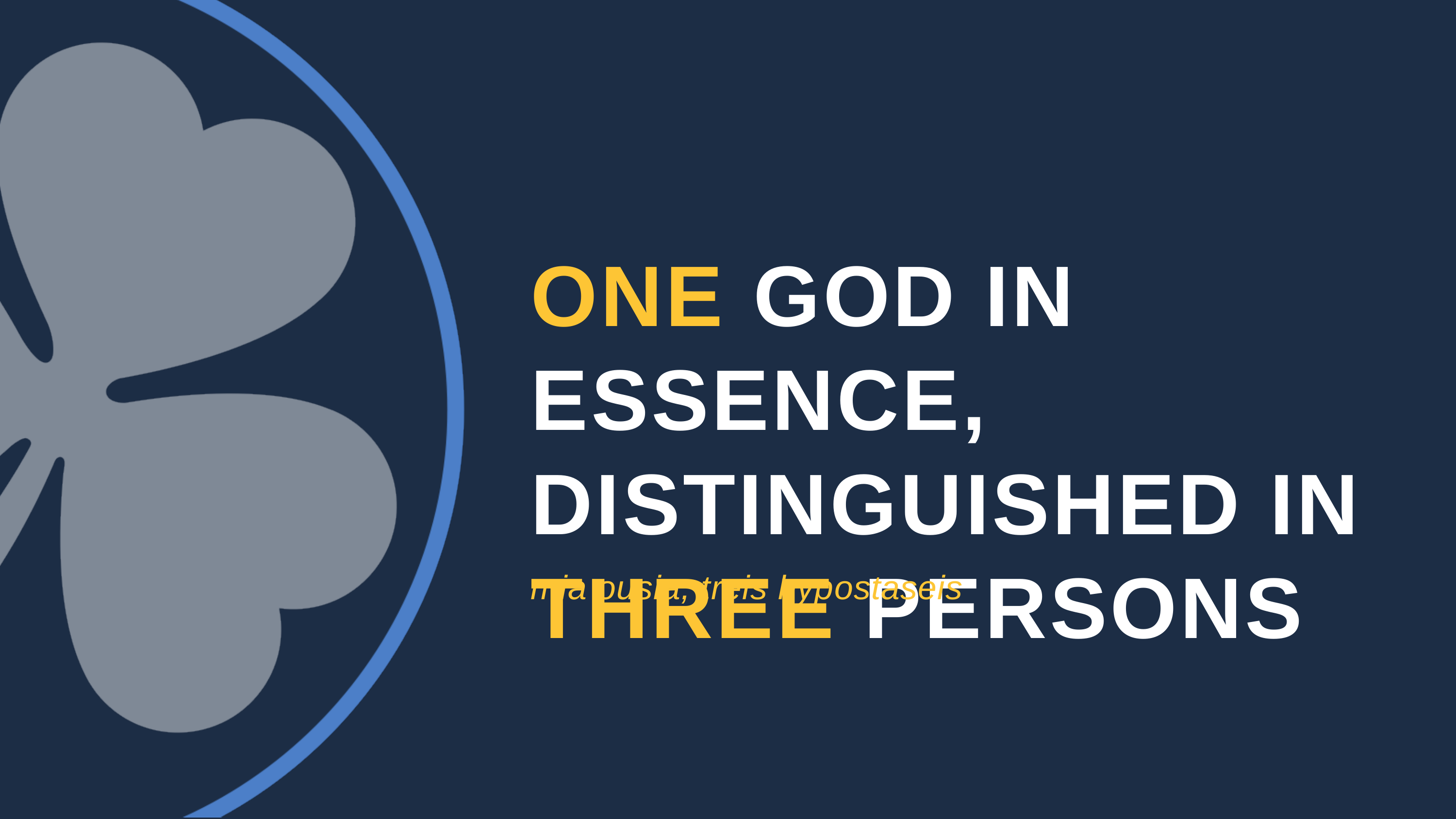

ONE GOD IN ESSENCE, DISTINGUISHED IN THREE PERSONS
mia ousia, treis hypostaseis